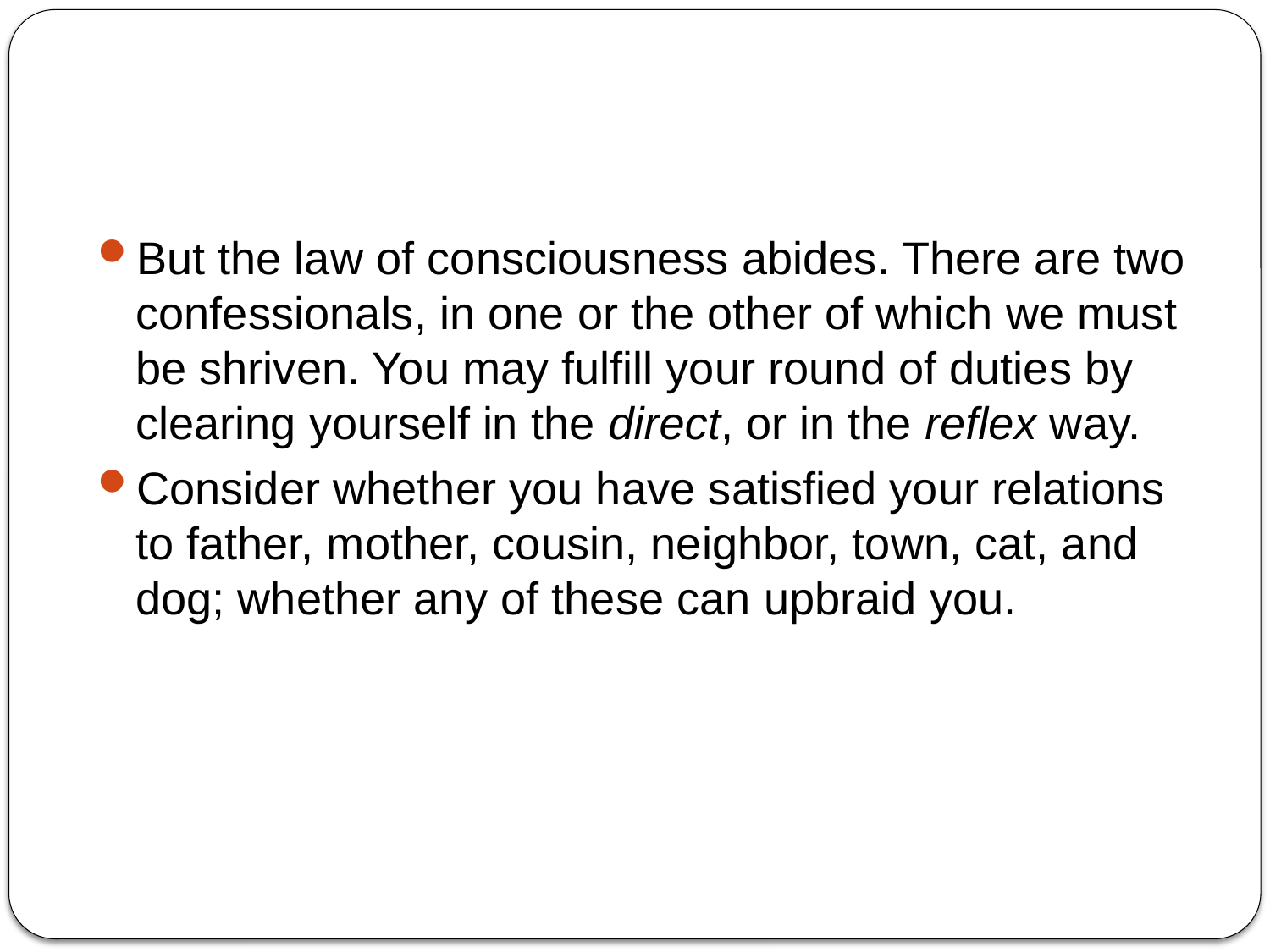

#
But the law of consciousness abides. There are two confessionals, in one or the other of which we must be shriven. You may fulfill your round of duties by clearing yourself in the direct, or in the reflex way.
Consider whether you have satisfied your relations to father, mother, cousin, neighbor, town, cat, and dog; whether any of these can upbraid you.